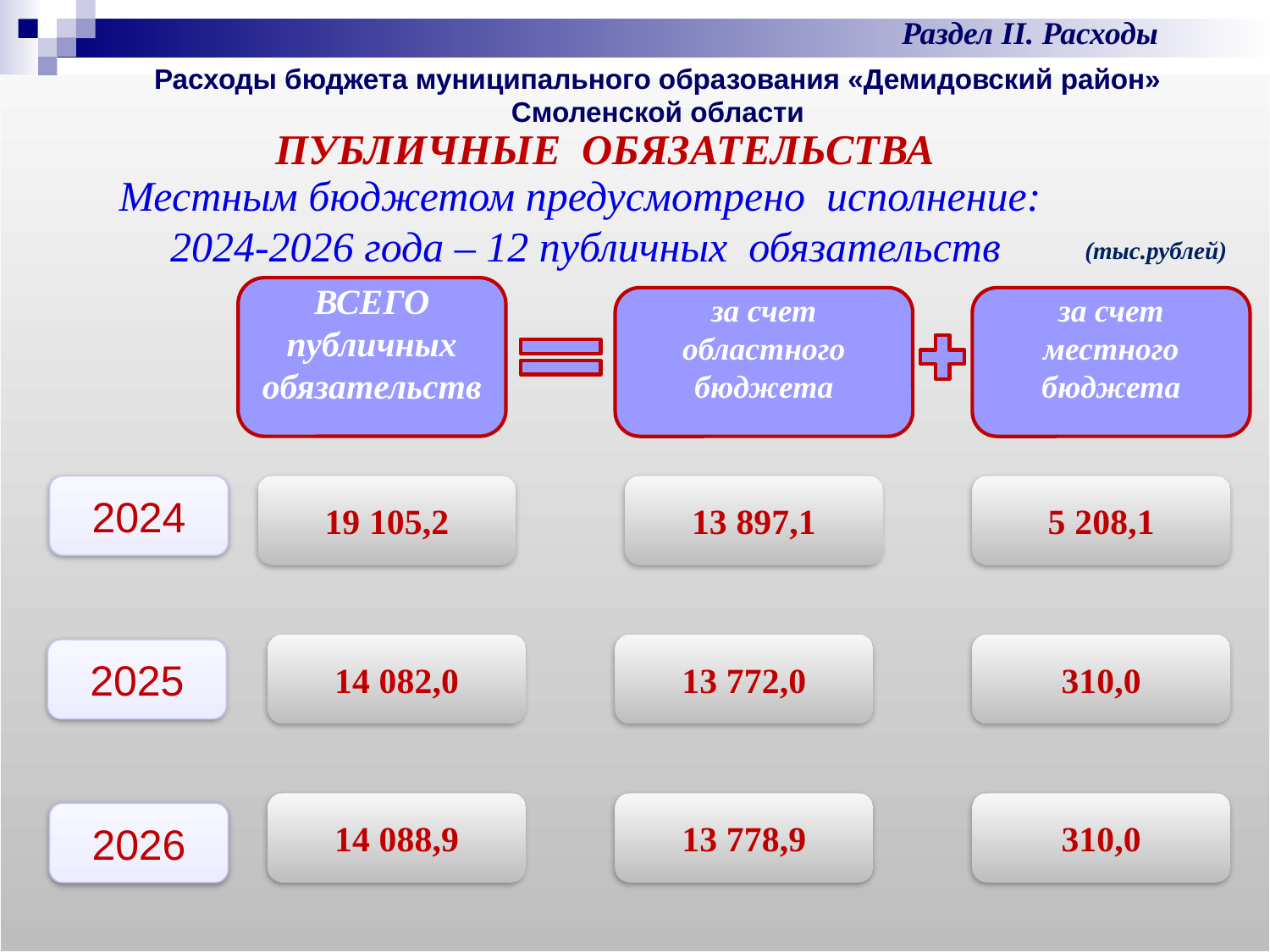

Раздел II. Расходы
Расходы бюджета муниципального образования «Демидовский район» Смоленской области

ПУБЛИЧНЫЕ  ОБЯЗАТЕЛЬСТВА
Местным бюджетом предусмотрено  исполнение:
2024-2026 года – 12 публичных  обязательств
(тыс.рублей)
ВСЕГО
публичных
обязательств

за счет областного бюджета

за счет местного
бюджета

2024
19 105,2
13 897,1
5 208,1
14 082,0
13 772,0
310,0
2025
14 088,9
13 778,9
310,0
2026